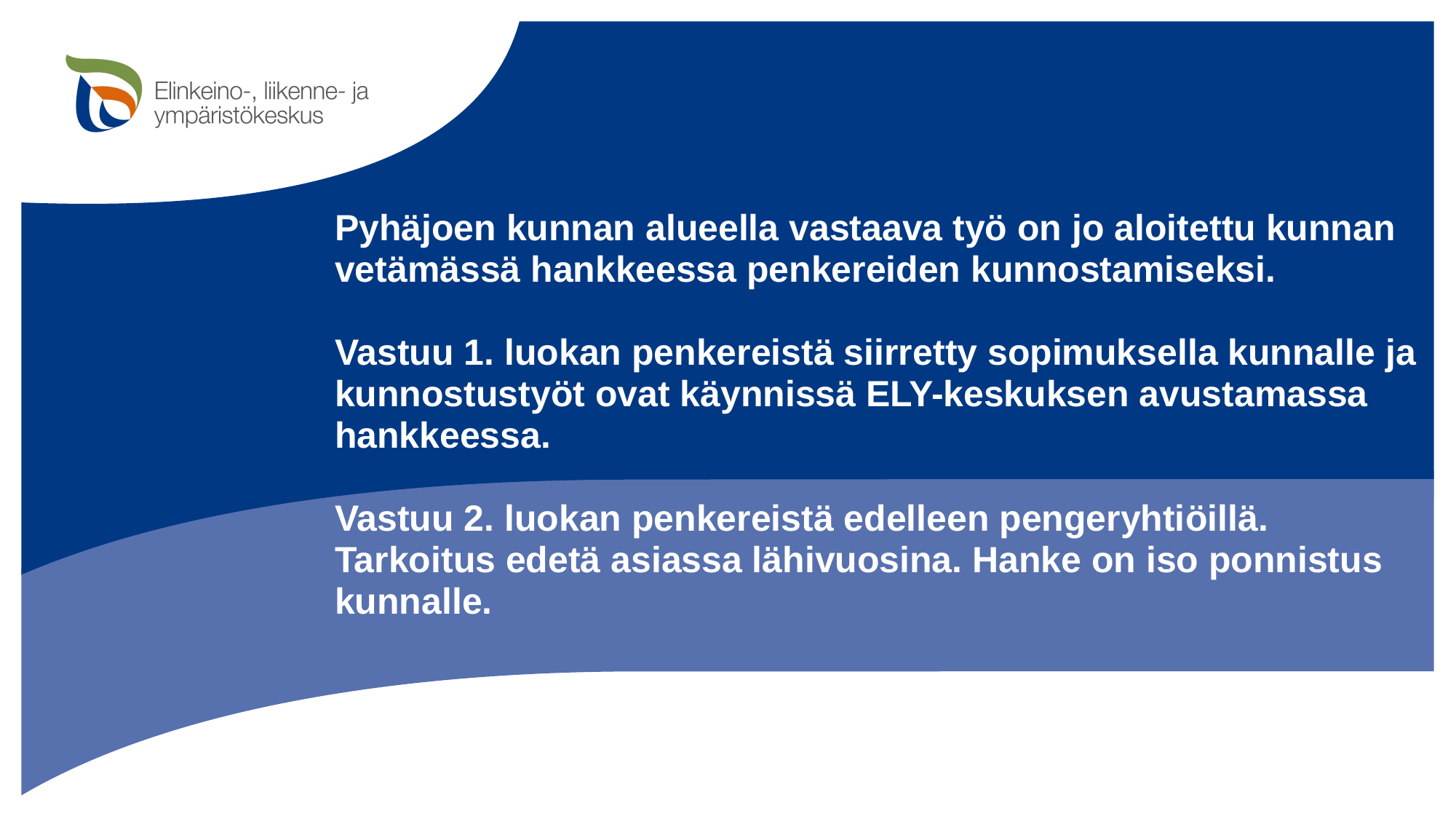

# Pyhäjoen kunnan alueella vastaava työ on jo aloitettu kunnan vetämässä hankkeessa penkereiden kunnostamiseksi. Vastuu 1. luokan penkereistä siirretty sopimuksella kunnalle ja kunnostustyöt ovat käynnissä ELY-keskuksen avustamassa hankkeessa. Vastuu 2. luokan penkereistä edelleen pengeryhtiöillä. Tarkoitus edetä asiassa lähivuosina. Hanke on iso ponnistus kunnalle.